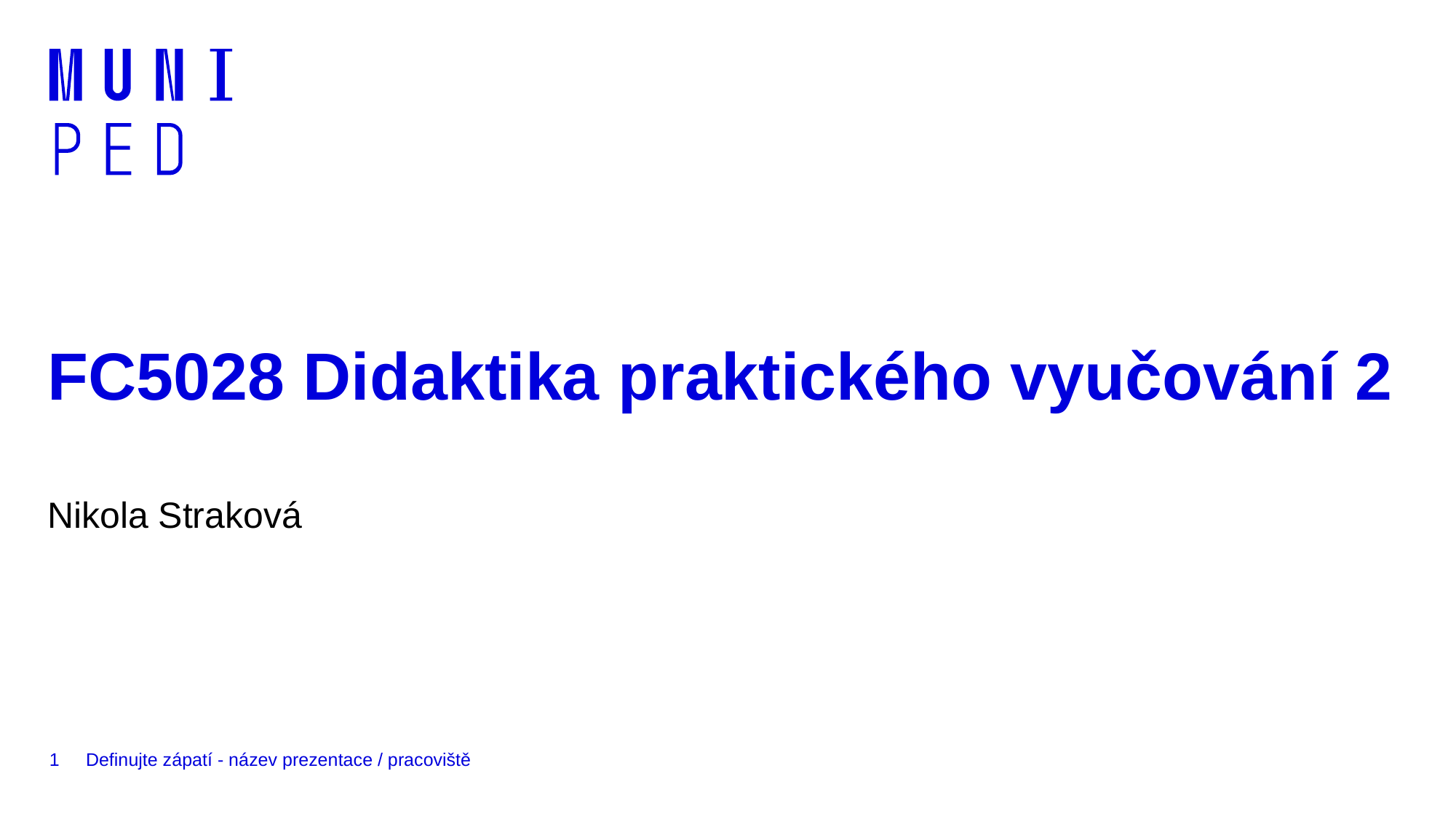

# FC5028 Didaktika praktického vyučování 2
Nikola Straková
1
Definujte zápatí - název prezentace / pracoviště